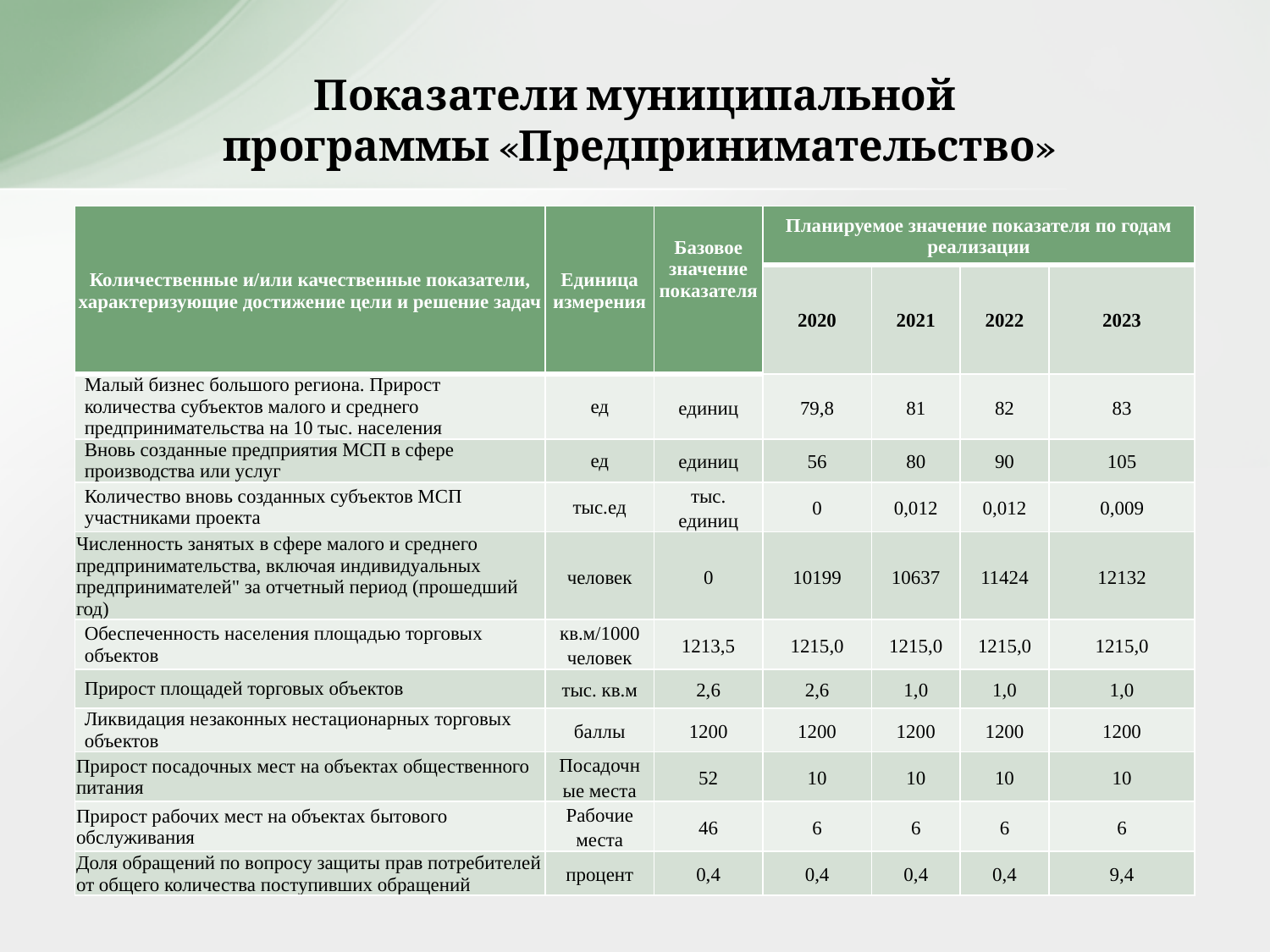

# Показатели муниципальной программы «Предпринимательство»
| Количественные и/или качественные показатели, характеризующие достижение цели и решение задач | Единица измерения | Базовое значение показателя | Планируемое значение показателя по годам реализации |  |  |  |
| --- | --- | --- | --- | --- | --- | --- |
|  |  |  | 2020 | 2021 | 2022 | 2023 |
| Малый бизнес большого региона. Прирост количества субъектов малого и среднего предпринимательства на 10 тыс. населения | ед | единиц | 79,8 | 81 | 82 | 83 |
| Вновь созданные предприятия МСП в сфере производства или услуг | ед | единиц | 56 | 80 | 90 | 105 |
| Количество вновь созданных субъектов МСП участниками проекта | тыс.ед | тыс. единиц | 0 | 0,012 | 0,012 | 0,009 |
| Численность занятых в сфере малого и среднего предпринимательства, включая индивидуальных предпринимателей" за отчетный период (прошедший год) | человек | 0 | 10199 | 10637 | 11424 | 12132 |
| Обеспеченность населения площадью торговых объектов | кв.м/1000 человек | 1213,5 | 1215,0 | 1215,0 | 1215,0 | 1215,0 |
| Прирост площадей торговых объектов | тыс. кв.м | 2,6 | 2,6 | 1,0 | 1,0 | 1,0 |
| Ликвидация незаконных нестационарных торговых объектов | баллы | 1200 | 1200 | 1200 | 1200 | 1200 |
| Прирост посадочных мест на объектах общественного питания | Посадочные места | 52 | 10 | 10 | 10 | 10 |
| Прирост рабочих мест на объектах бытового обслуживания | Рабочие места | 46 | 6 | 6 | 6 | 6 |
| Доля обращений по вопросу защиты прав потребителей от общего количества поступивших обращений | процент | 0,4 | 0,4 | 0,4 | 0,4 | 9,4 |